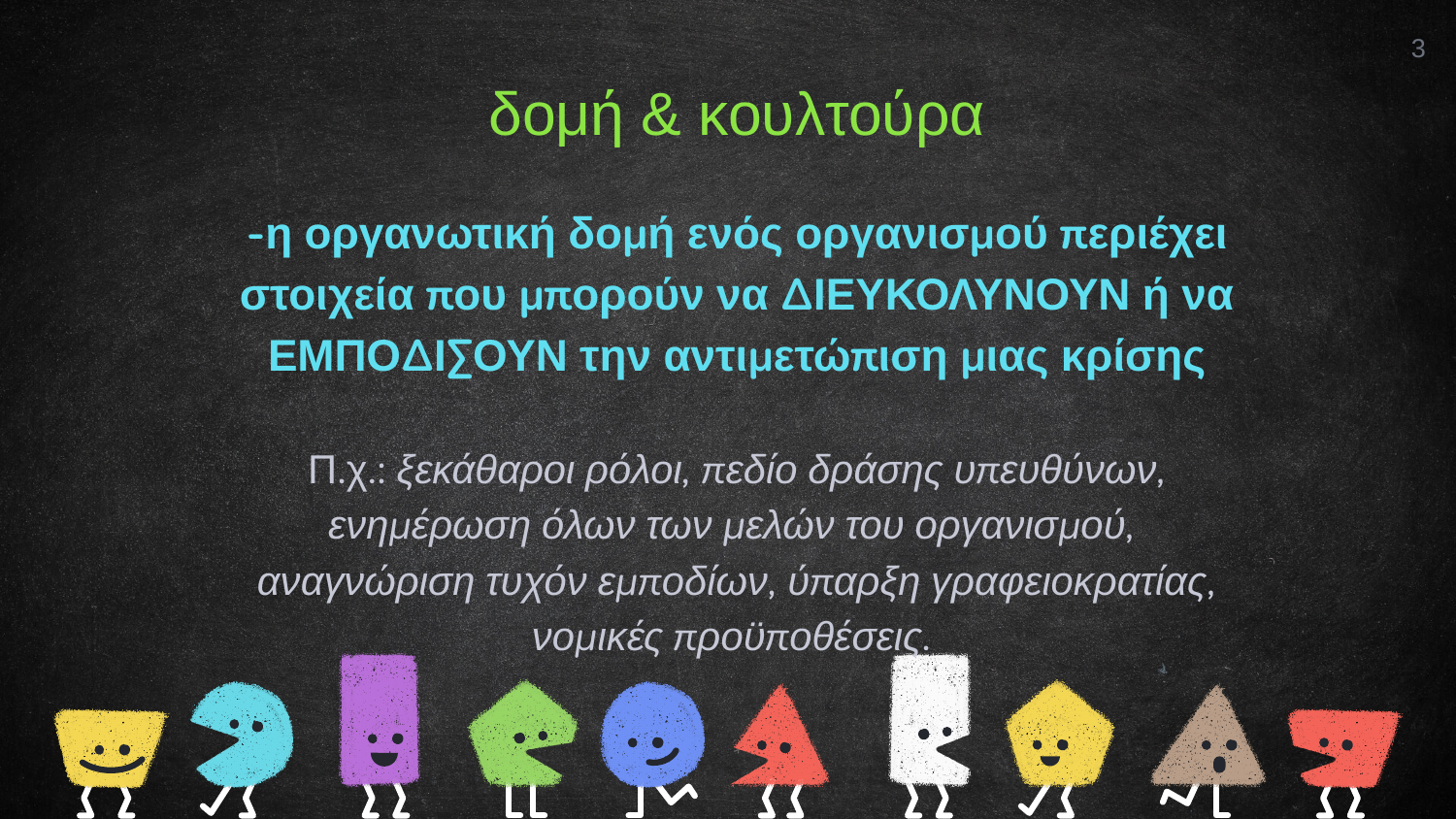

3
δομή & κουλτούρα
-η οργανωτική δομή ενός οργανισμού περιέχει στοιχεία που μπορούν να ΔΙΕΥΚΟΛΥΝΟΥΝ ή να ΕΜΠΟΔΙΣΟΥΝ την αντιμετώπιση μιας κρίσης

Π.χ.: ξεκάθαροι ρόλοι, πεδίο δράσης υπευθύνων, ενημέρωση όλων των μελών του οργανισμού,  αναγνώριση τυχόν εμποδίων, ύπαρξη γραφειοκρατίας, νομικές προϋποθέσεις.